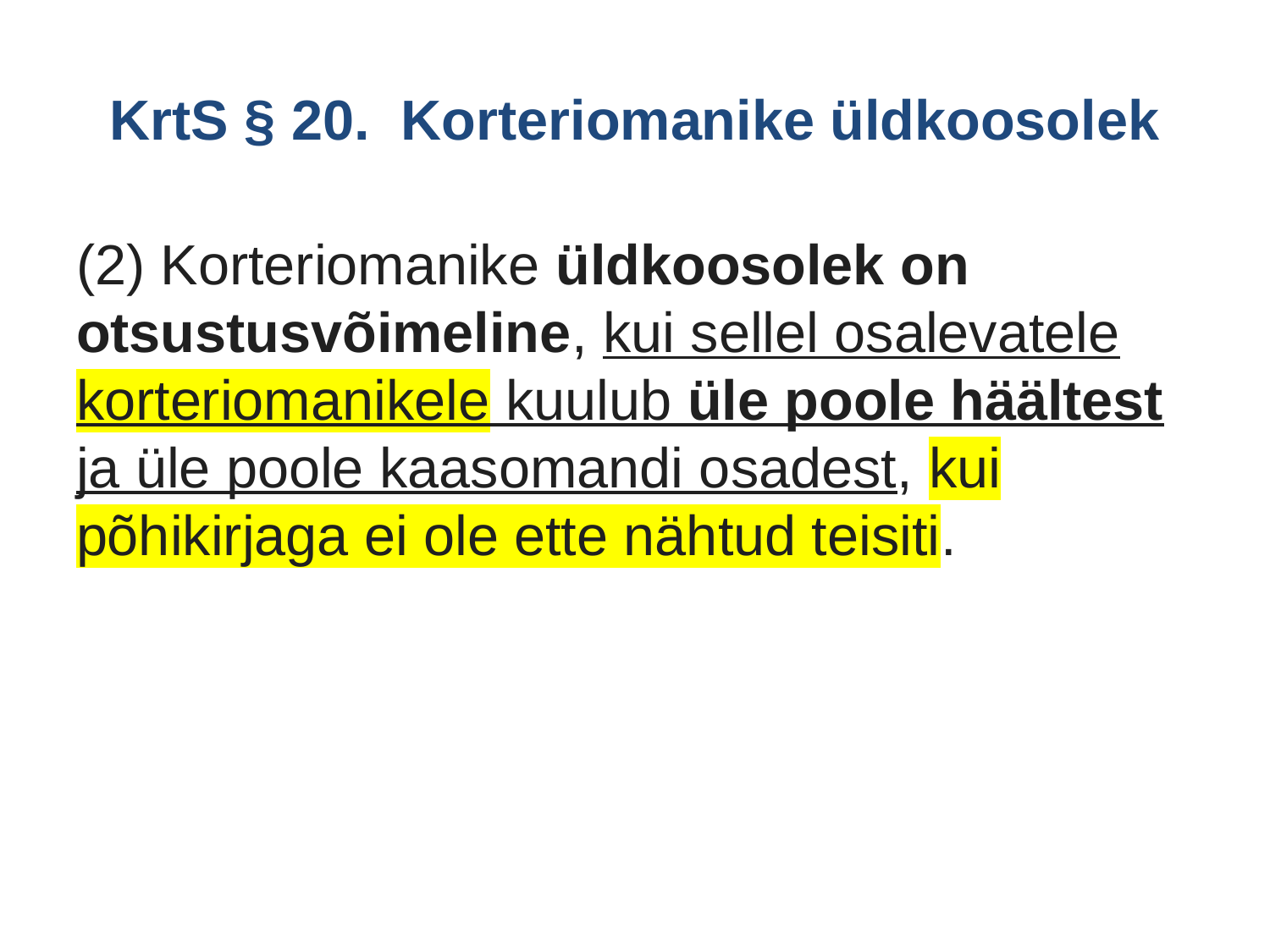

# KrtS § 20.  Korteriomanike üldkoosolek
(2) Korteriomanike üldkoosolek on otsustusvõimeline, kui sellel osalevatele korteriomanikele kuulub üle poole häältest ja üle poole kaasomandi osadest, kui põhikirjaga ei ole ette nähtud teisiti.